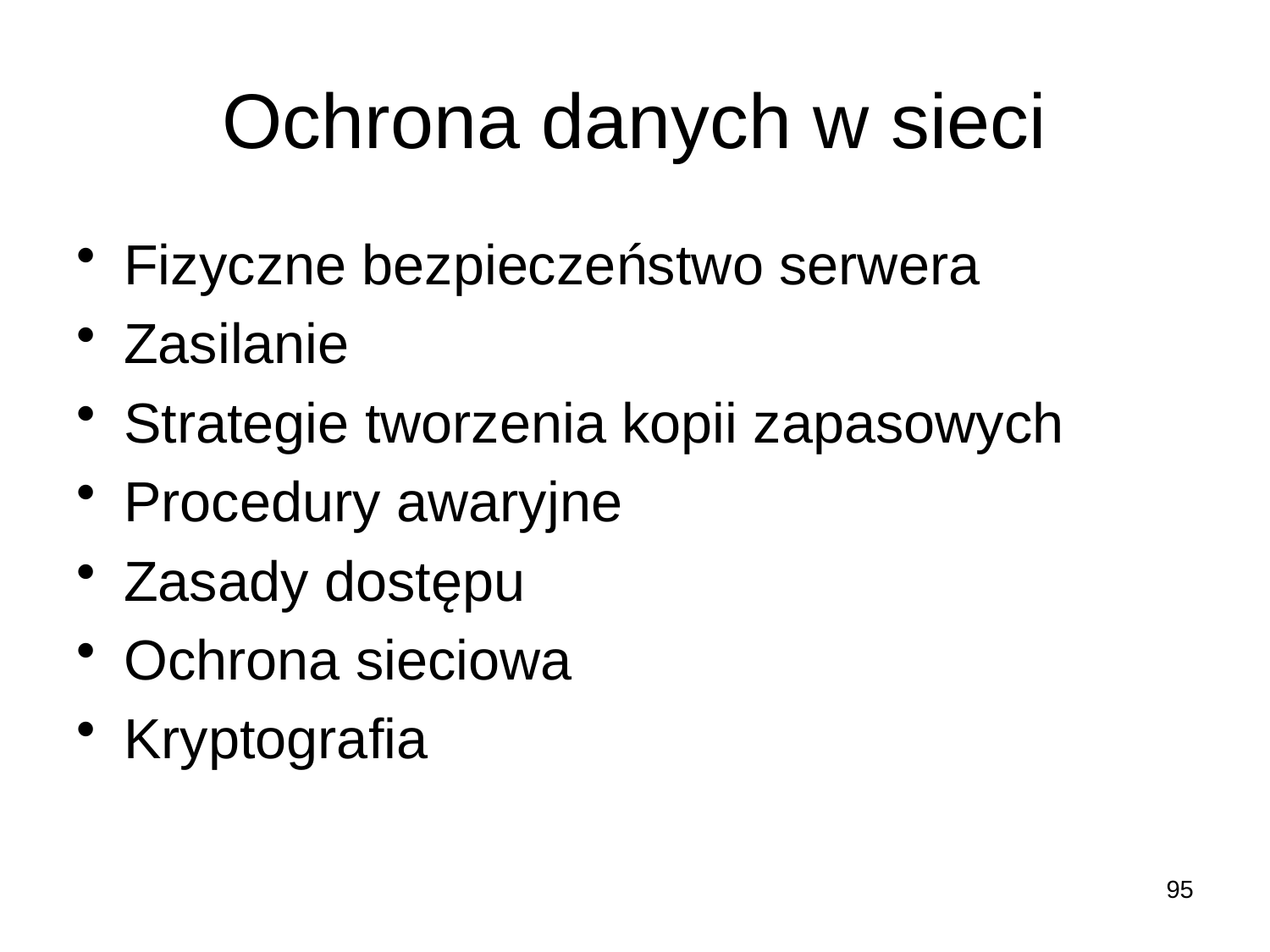

# Ochrona danych w sieci
Fizyczne bezpieczeństwo serwera
Zasilanie
Strategie tworzenia kopii zapasowych
Procedury awaryjne
Zasady dostępu
Ochrona sieciowa
Kryptografia

95